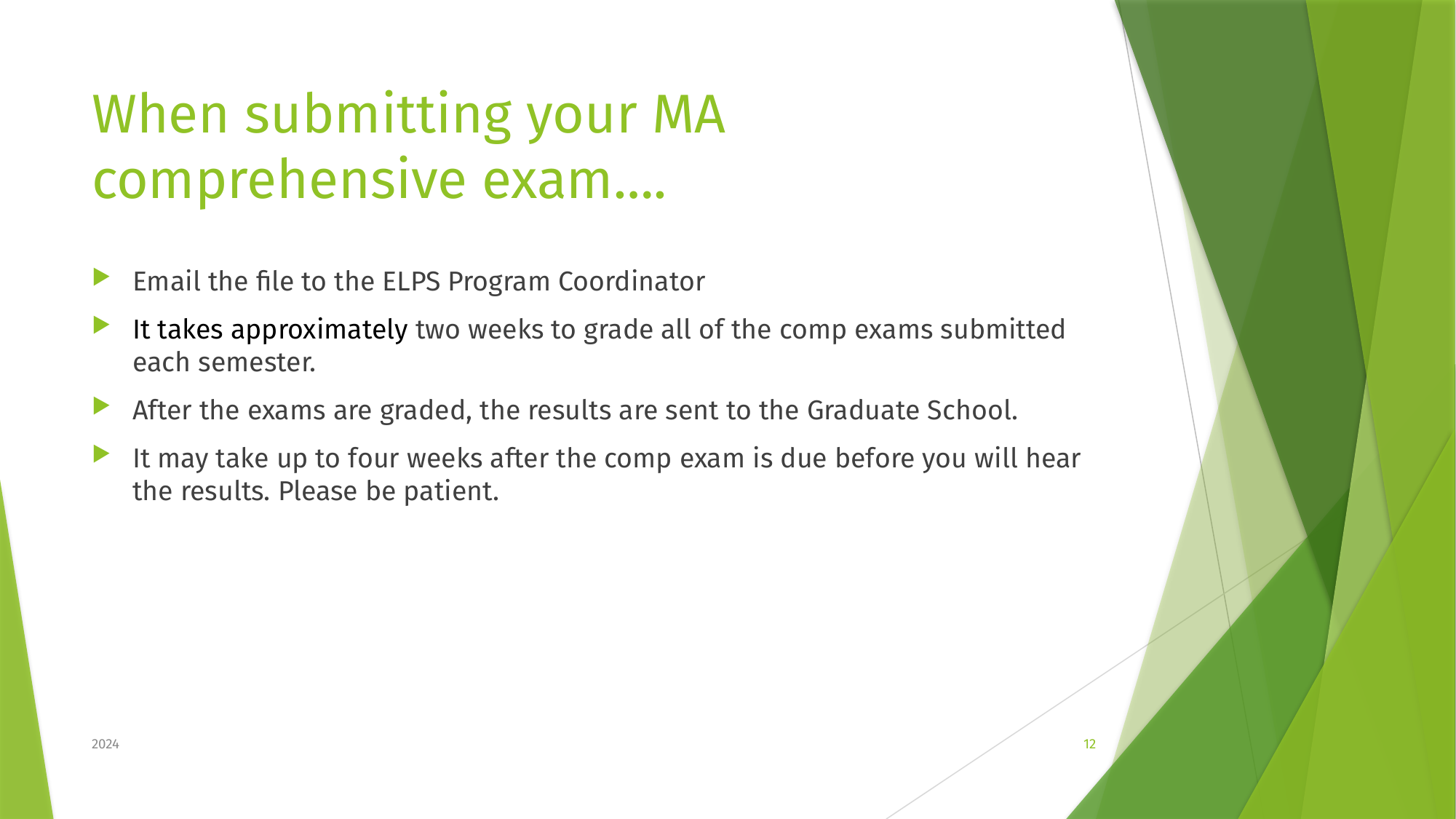

# When submitting your MA comprehensive exam….
Email the file to the ELPS Program Coordinator
It takes approximately two weeks to grade all of the comp exams submitted each semester.
After the exams are graded, the results are sent to the Graduate School.
It may take up to four weeks after the comp exam is due before you will hear the results. Please be patient.

2024
12